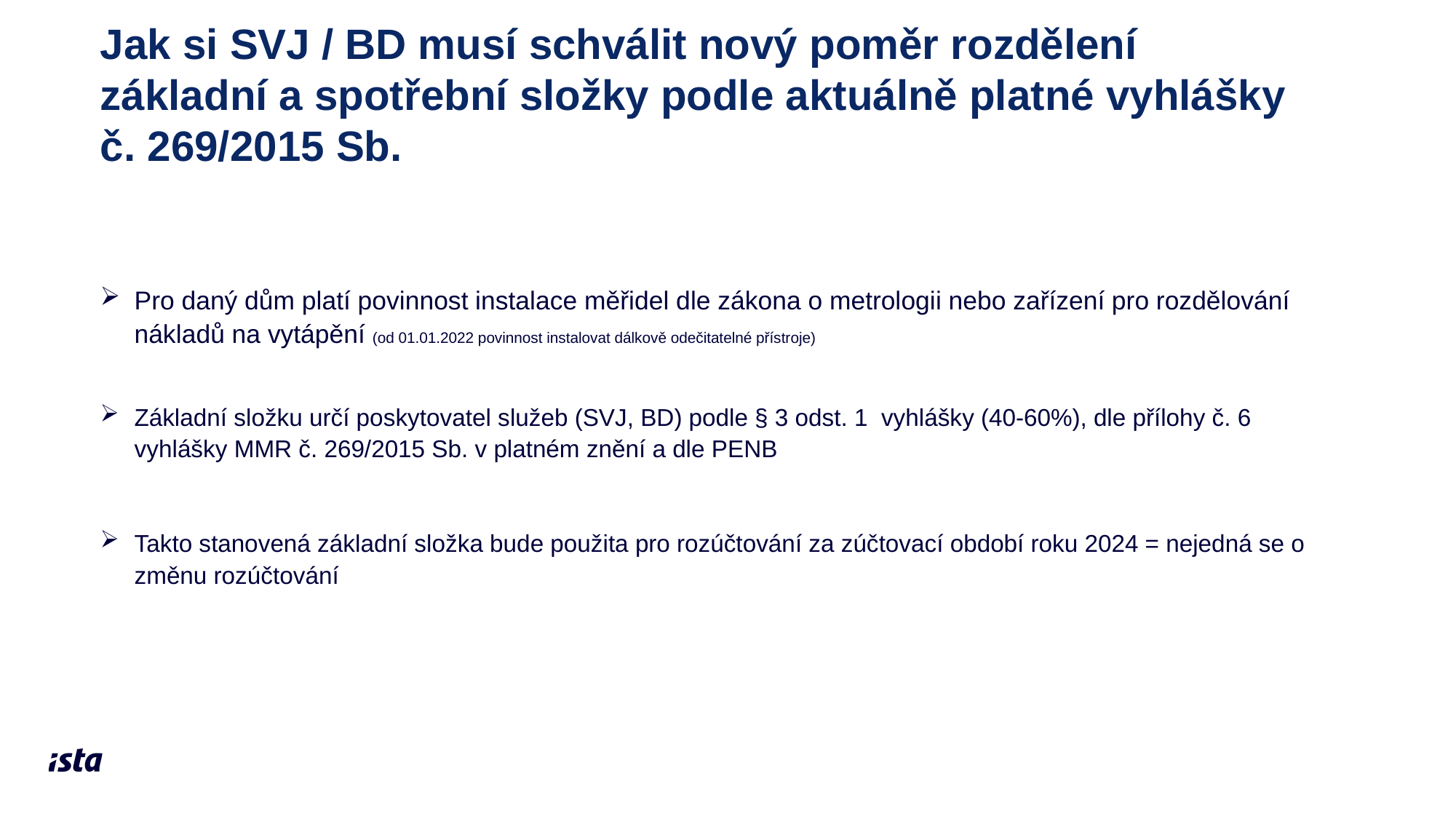

Jak si SVJ / BD musí schválit nový poměr rozdělení základní a spotřební složky podle aktuálně platné vyhlášky č. 269/2015 Sb.
Pro daný dům platí povinnost instalace měřidel dle zákona o metrologii nebo zařízení pro rozdělování nákladů na vytápění (od 01.01.2022 povinnost instalovat dálkově odečitatelné přístroje)

Základní složku určí poskytovatel služeb (SVJ, BD) podle § 3 odst. 1  vyhlášky (40-60%), dle přílohy č. 6 vyhlášky MMR č. 269/2015 Sb. v platném znění a dle PENB

Takto stanovená základní složka bude použita pro rozúčtování za zúčtovací období roku 2024 = nejedná se o změnu rozúčtování